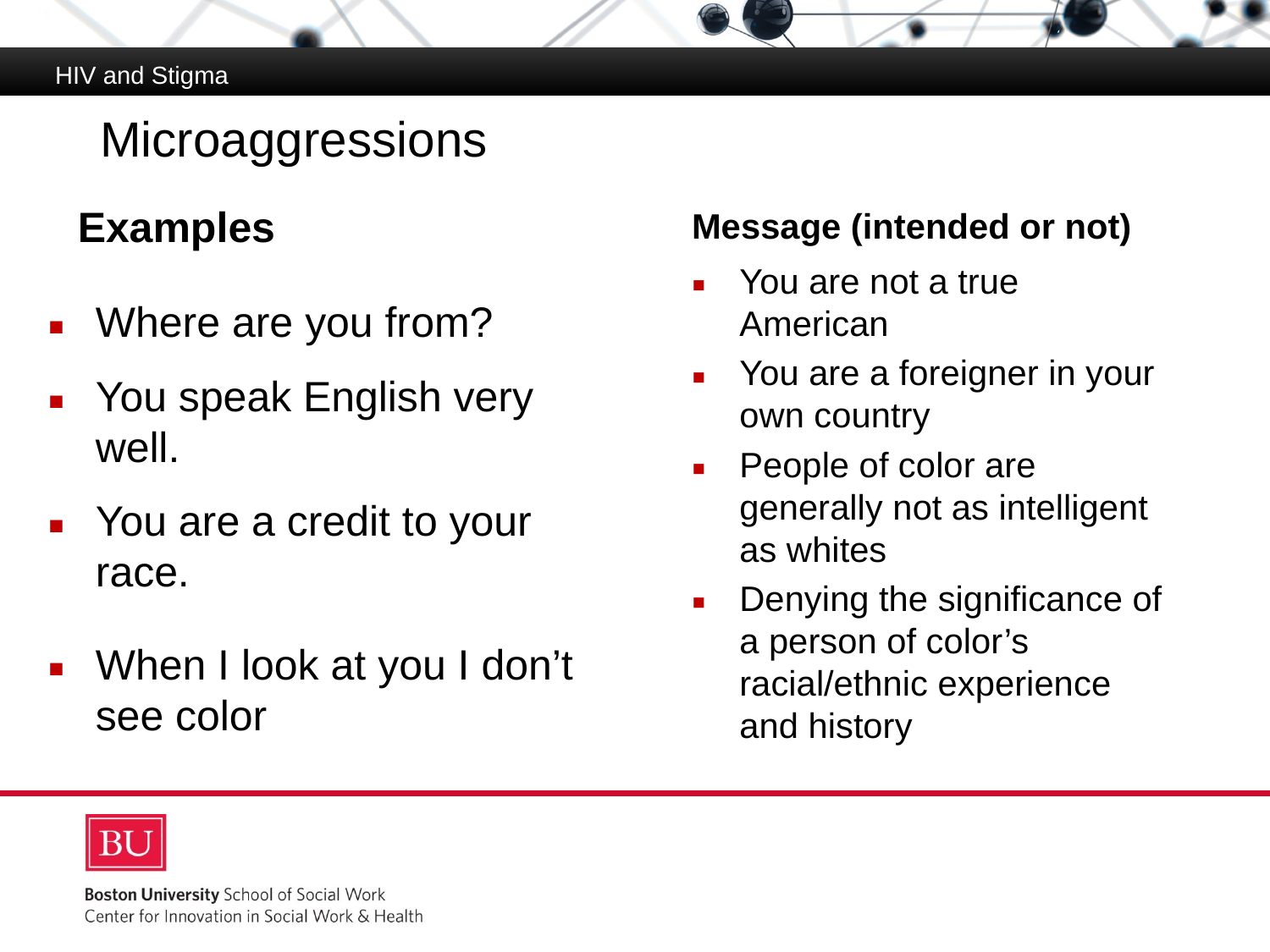

HIV and Stigma
# Microaggressions
Message (intended or not)
Examples
You are not a true American
You are a foreigner in your own country
People of color are generally not as intelligent as whites
Denying the significance of a person of color’s racial/ethnic experience and history
Where are you from?

You speak English very well.

You are a credit to your race.

When I look at you I don’t see color